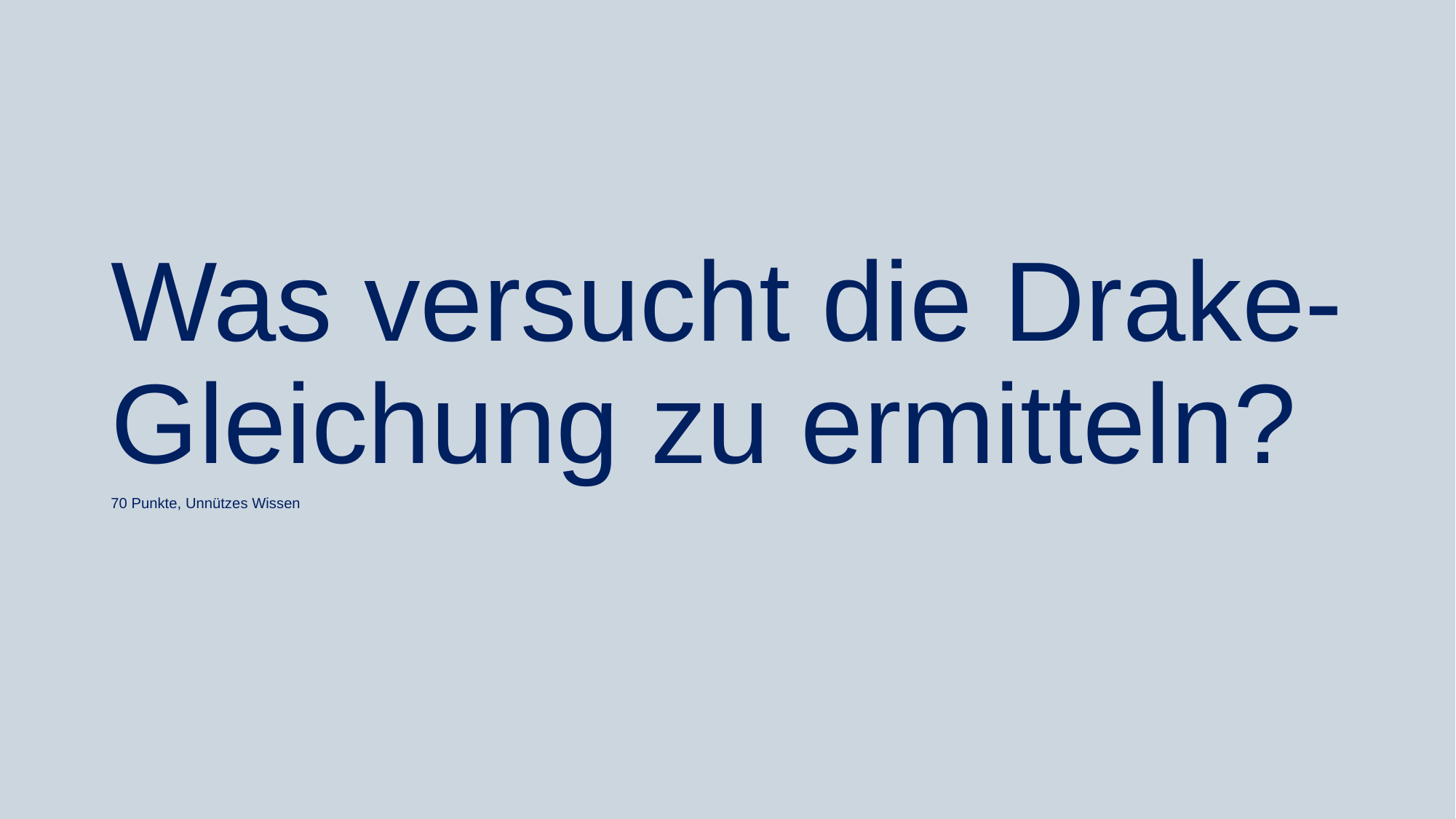

#
Was versucht die Drake-Gleichung zu ermitteln?
70 Punkte, Unnützes Wissen